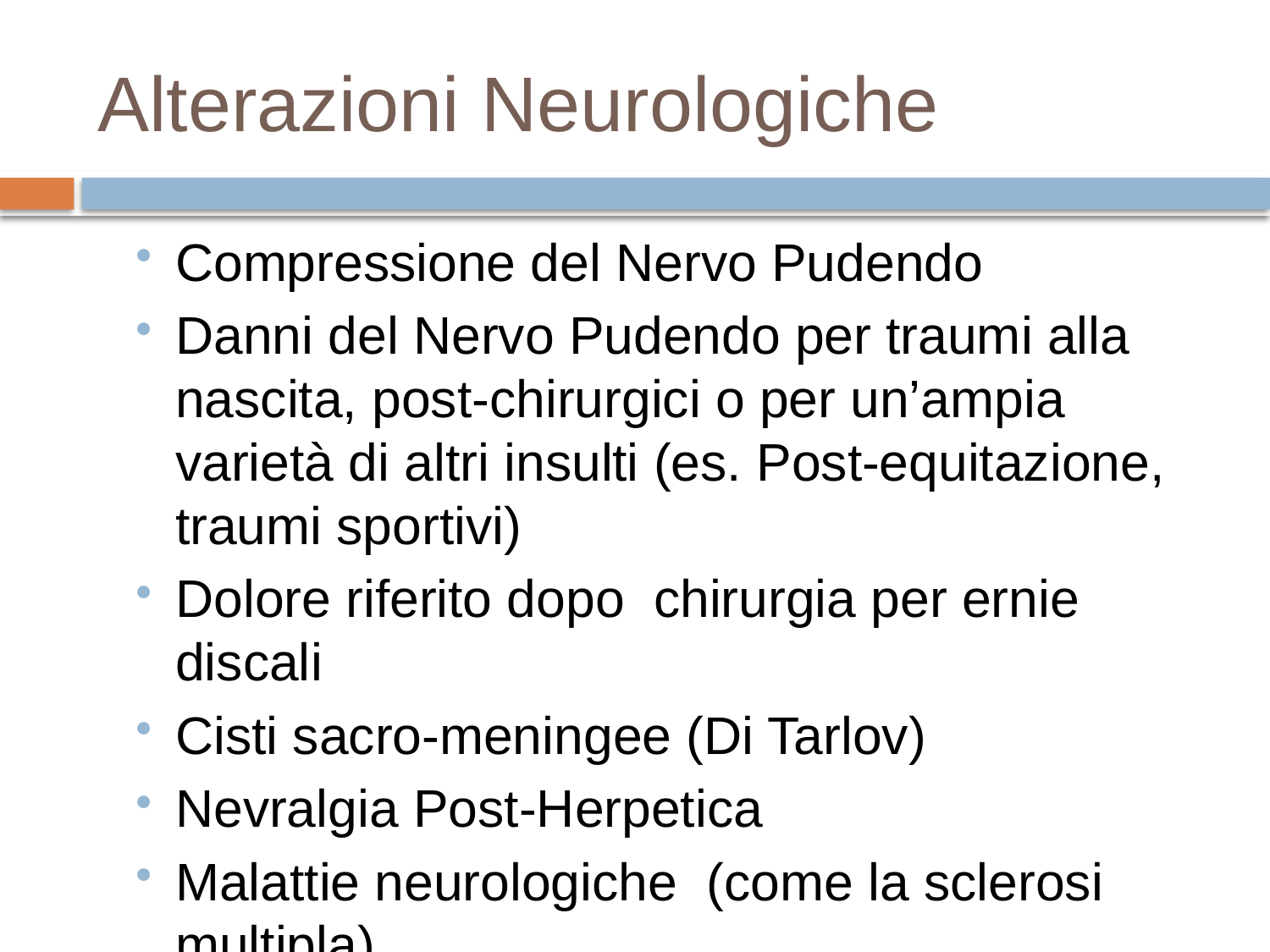

# Alterazioni Neurologiche
Compressione del Nervo Pudendo
Danni del Nervo Pudendo per traumi alla nascita, post-chirurgici o per un’ampia varietà di altri insulti (es. Post-equitazione, traumi sportivi)
Dolore riferito dopo  chirurgia per ernie discali
Cisti sacro-meningee (Di Tarlov)
Nevralgia Post-Herpetica
Malattie neurologiche  (come la sclerosi multipla)